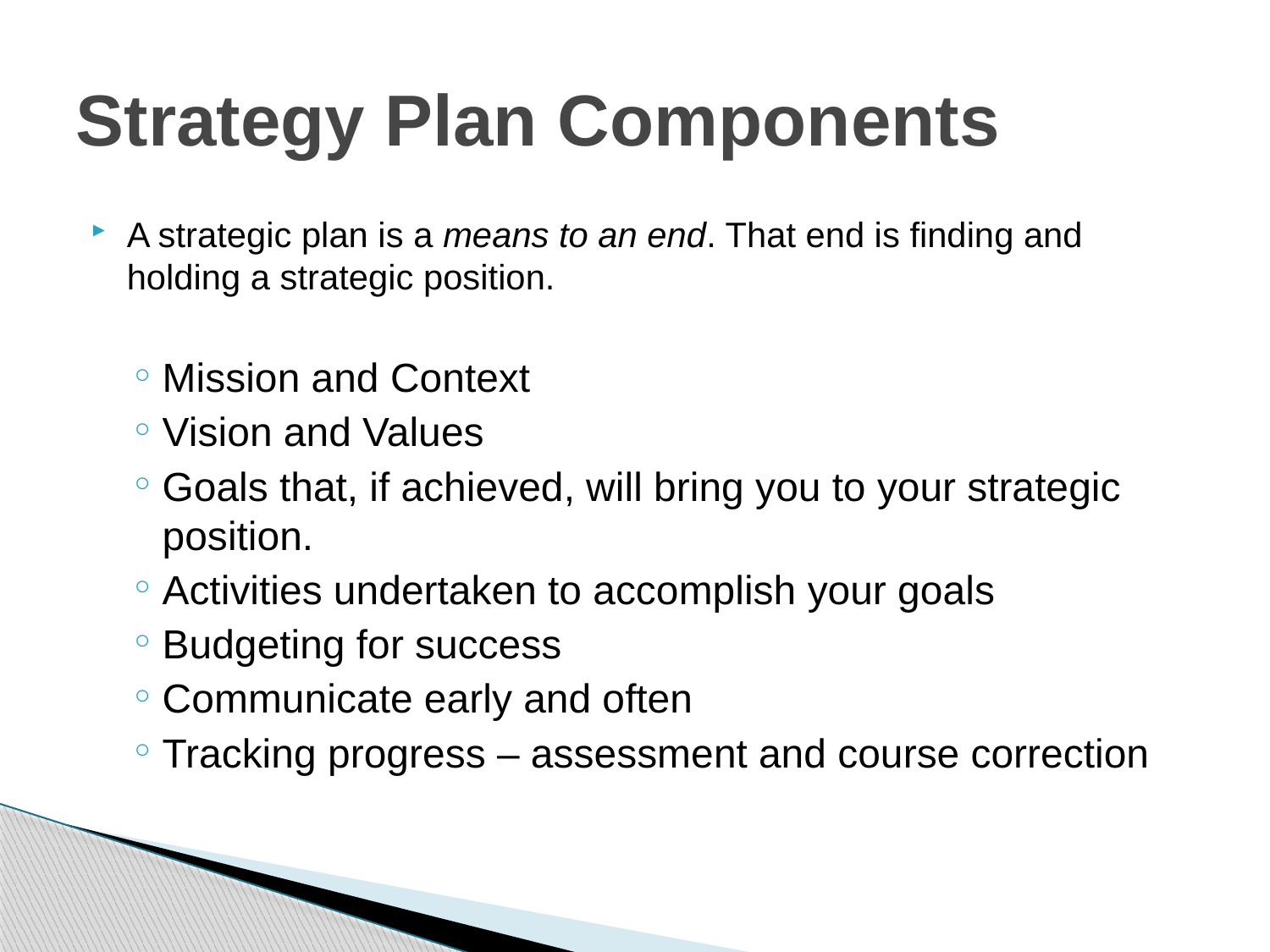

# Strategy Plan Components
A strategic plan is a means to an end. That end is finding and holding a strategic position.

Mission and Context
Vision and Values
Goals that, if achieved, will bring you to your strategic position.
Activities undertaken to accomplish your goals
Budgeting for success
Communicate early and often
Tracking progress – assessment and course correction